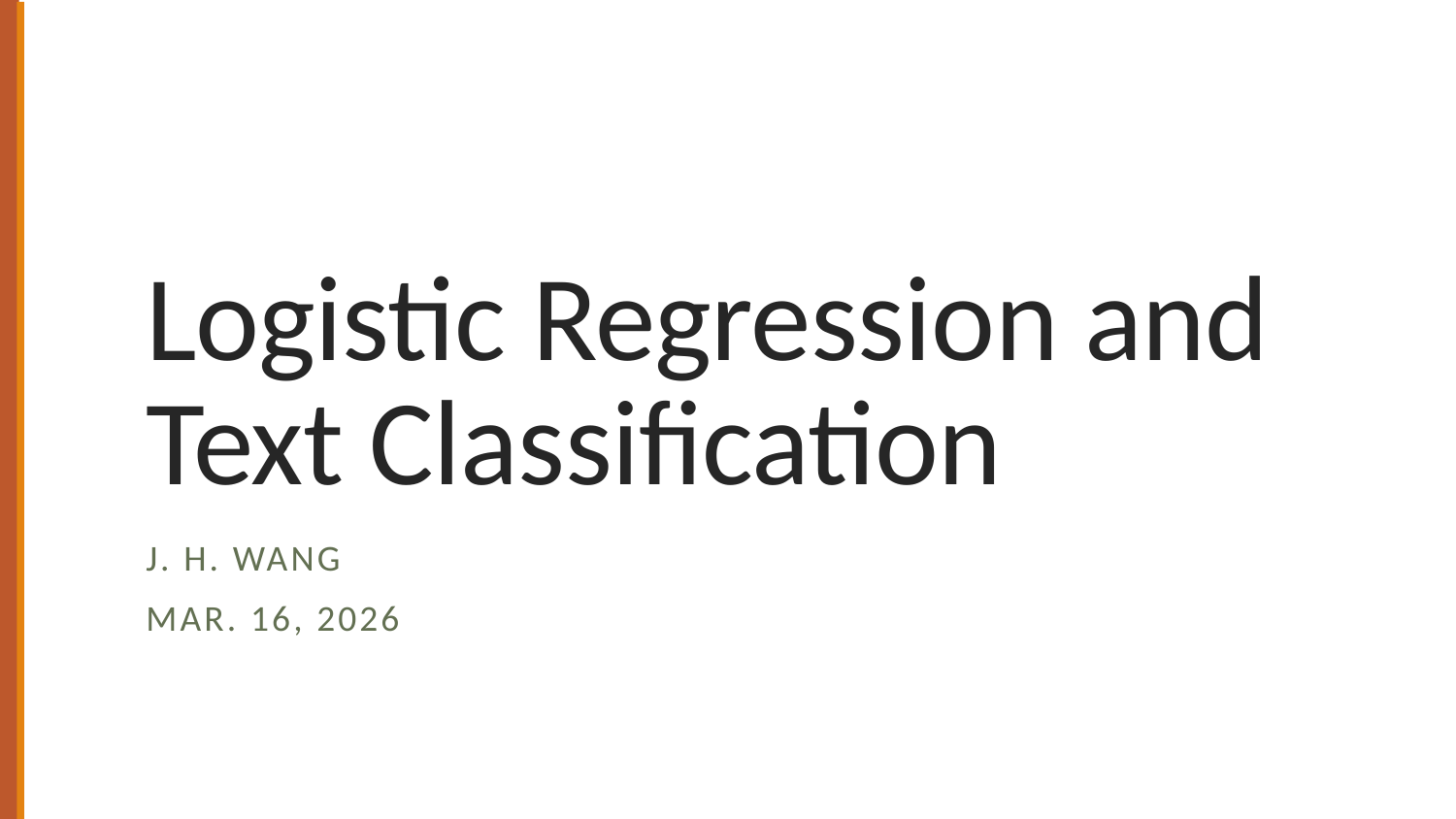

# Logistic Regression and Text Classification
J. H. Wang
Mar. 16, 2026